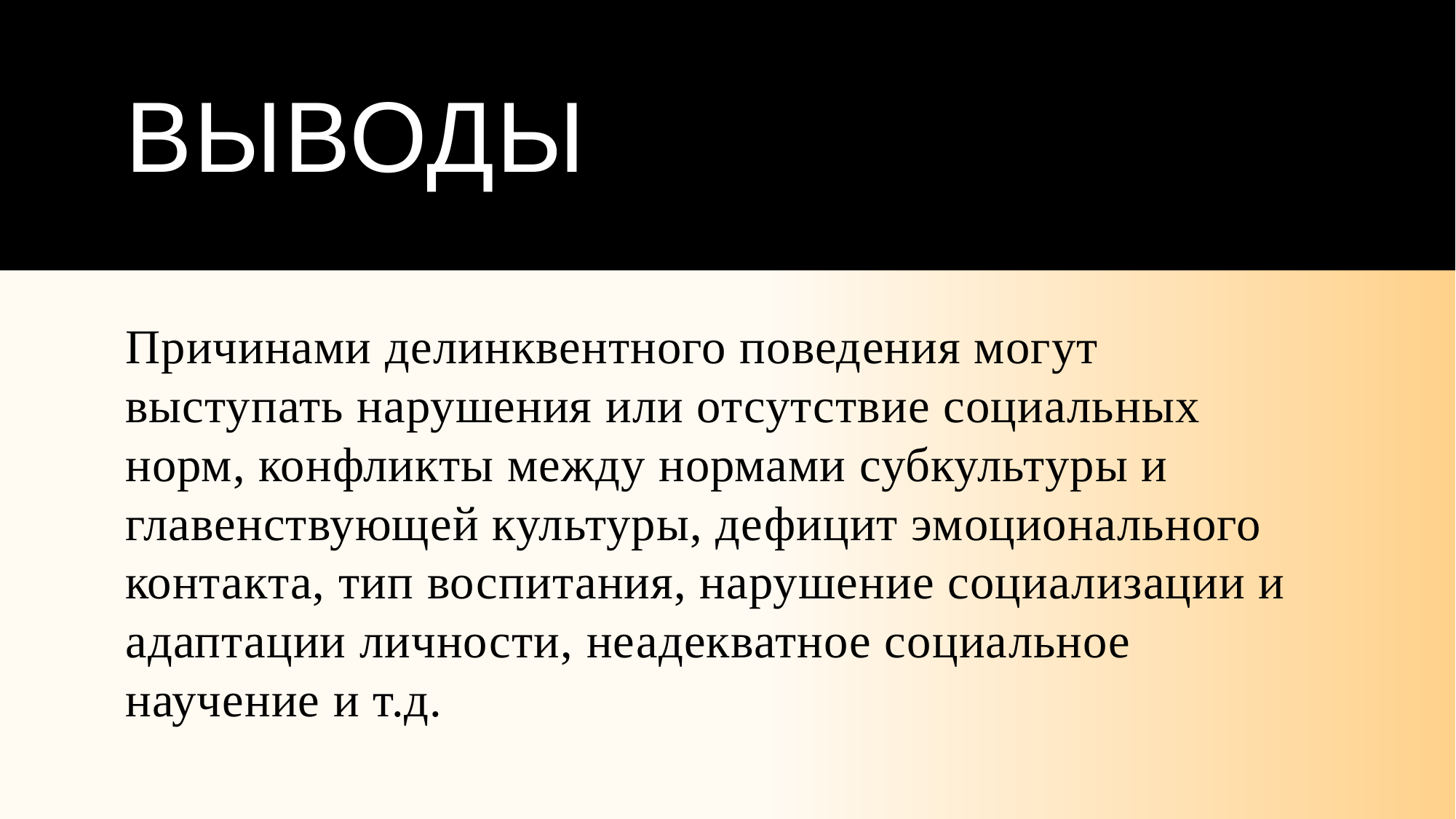

# Выводы
Причинами делинквентного поведения могут выступать нарушения или отсутствие социальных норм, конфликты между нормами субкультуры и главенствующей культуры, дефицит эмоционального контакта, тип воспитания, нарушение социализации и адаптации личности, неадекватное социальное научение и т.д.